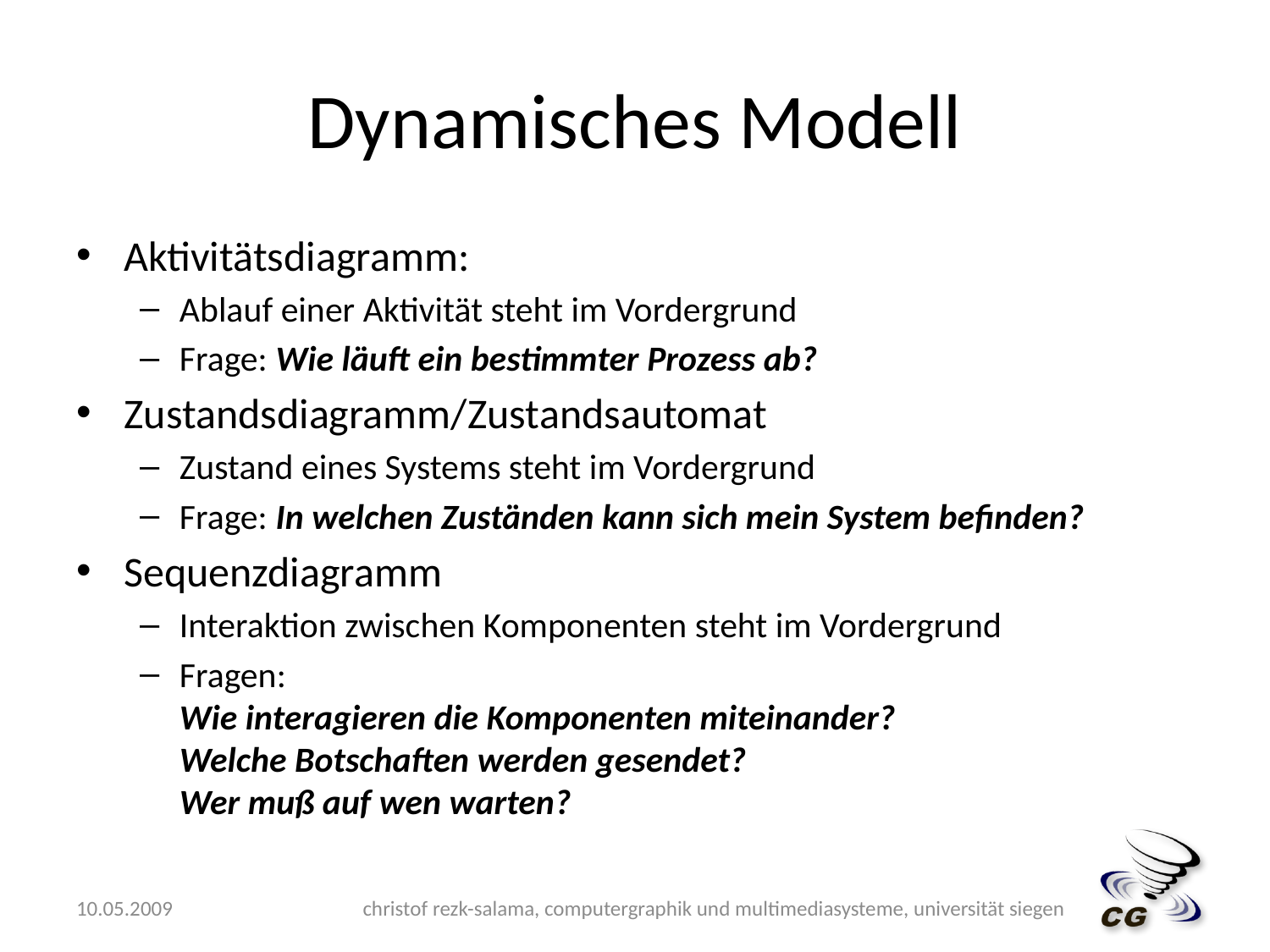

# Dynamisches Modell
Aktivitätsdiagramm:
Ablauf einer Aktivität steht im Vordergrund
Frage: Wie läuft ein bestimmter Prozess ab?
Zustandsdiagramm/Zustandsautomat
Zustand eines Systems steht im Vordergrund
Frage: In welchen Zuständen kann sich mein System befinden?
Sequenzdiagramm
Interaktion zwischen Komponenten steht im Vordergrund
Fragen:
Wie interagieren die Komponenten miteinander?
Welche Botschaften werden gesendet?
Wer muß auf wen warten?
10.05.2009
christof rezk-salama, computergraphik und multimediasysteme, universität siegen